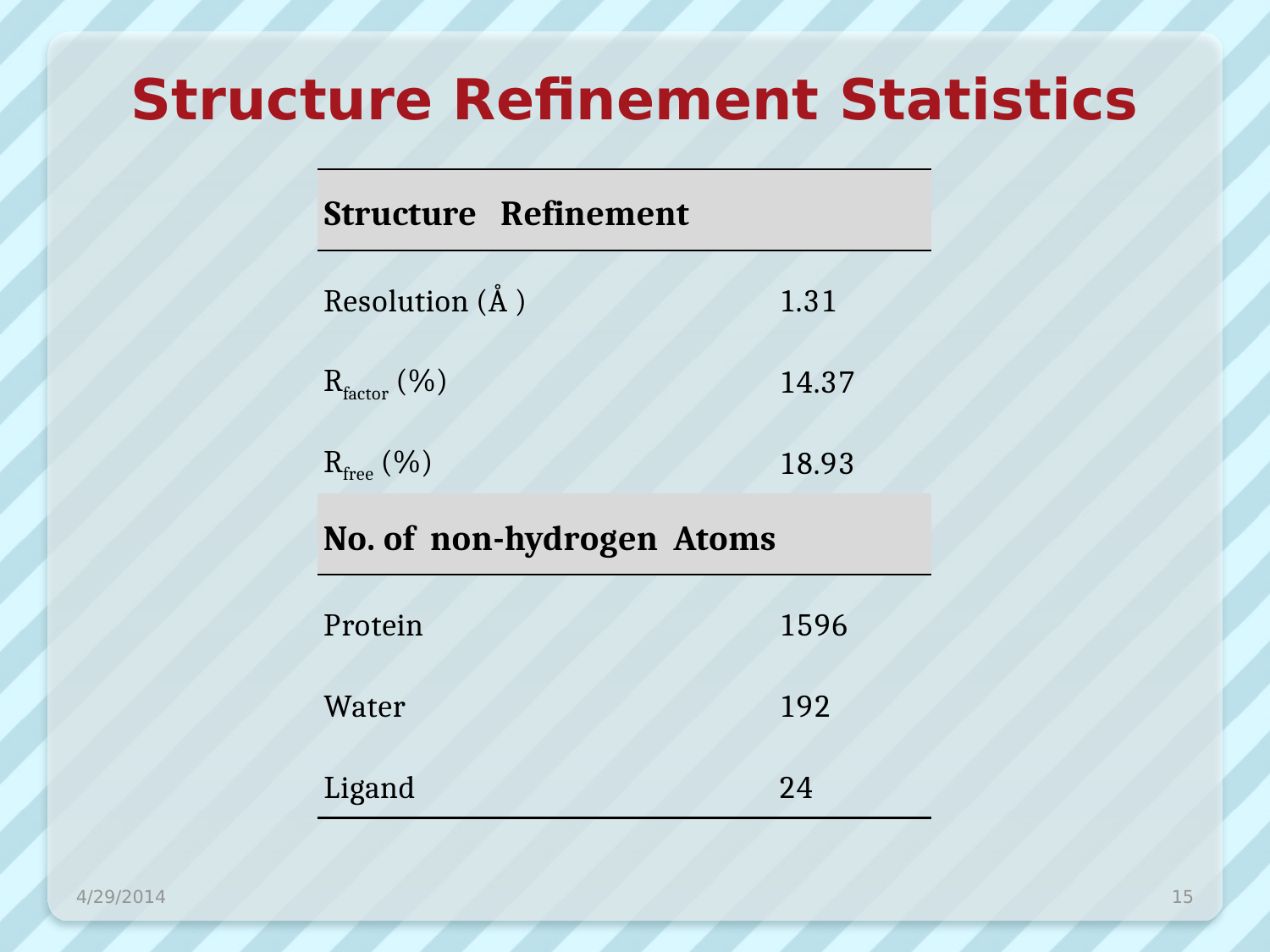

# Structure Refinement Statistics
| Structure Refinement |  |
| --- | --- |
| Resolution (Å ) | 1.31 |
| Rfactor (%) | 14.37 |
| Rfree (%) | 18.93 |
| No. of non-hydrogen Atoms |  |
| Protein | 1596 |
| Water | 192 |
| Ligand | 24 |
4/29/2014
15